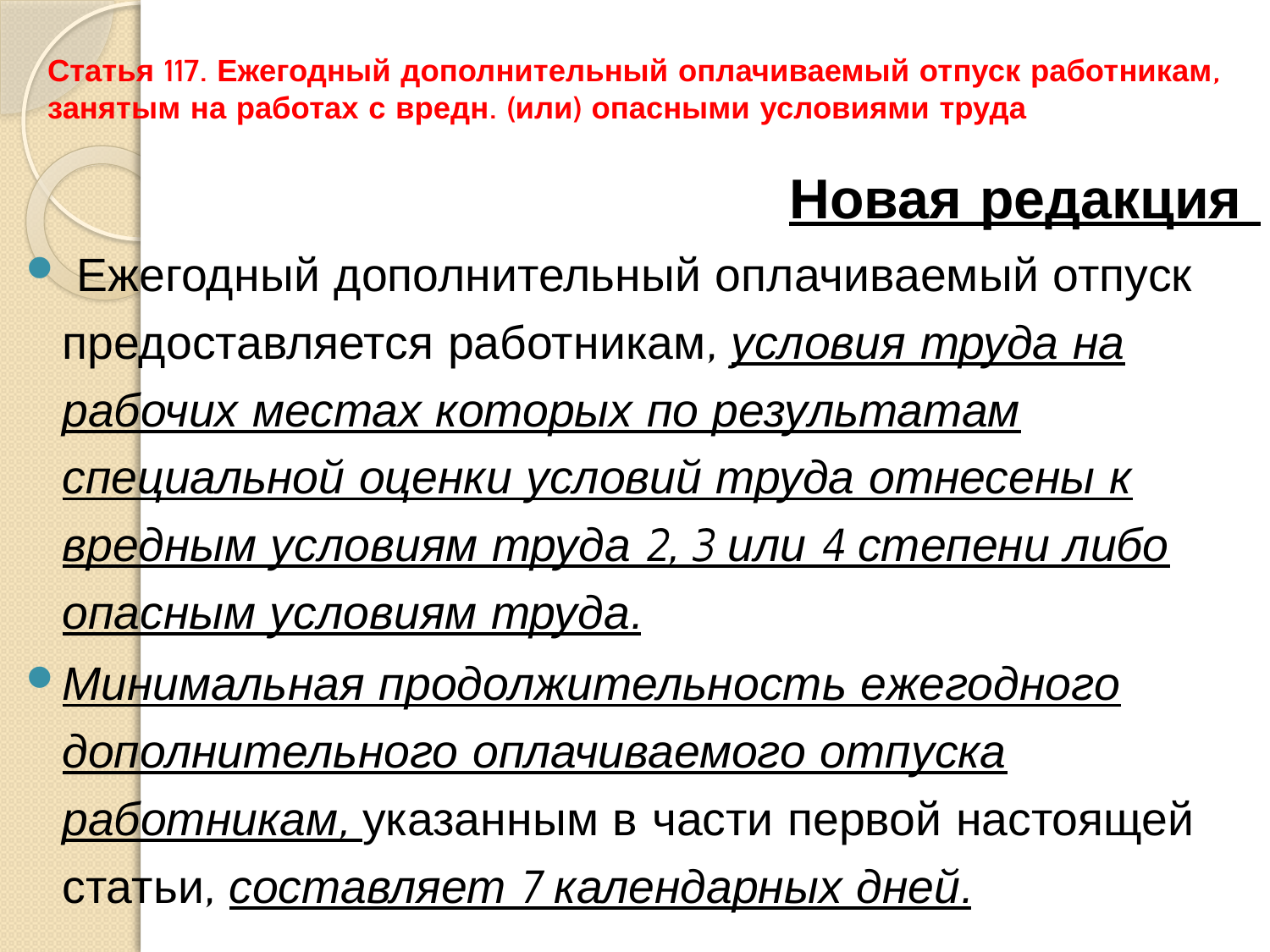

# Статья 117. Ежегодный дополнительный оплачиваемый отпуск работникам, занятым на работах с вредн. (или) опасными условиями труда
Новая редакция
 Ежегодный дополнительный оплачиваемый отпуск предоставляется работникам, условия труда на рабочих местах которых по результатам специальной оценки условий труда отнесены к вредным условиям труда 2, 3 или 4 степени либо опасным условиям труда.
Минимальная продолжительность ежегодного дополнительного оплачиваемого отпуска работникам, указанным в части первой настоящей статьи, составляет 7 календарных дней.